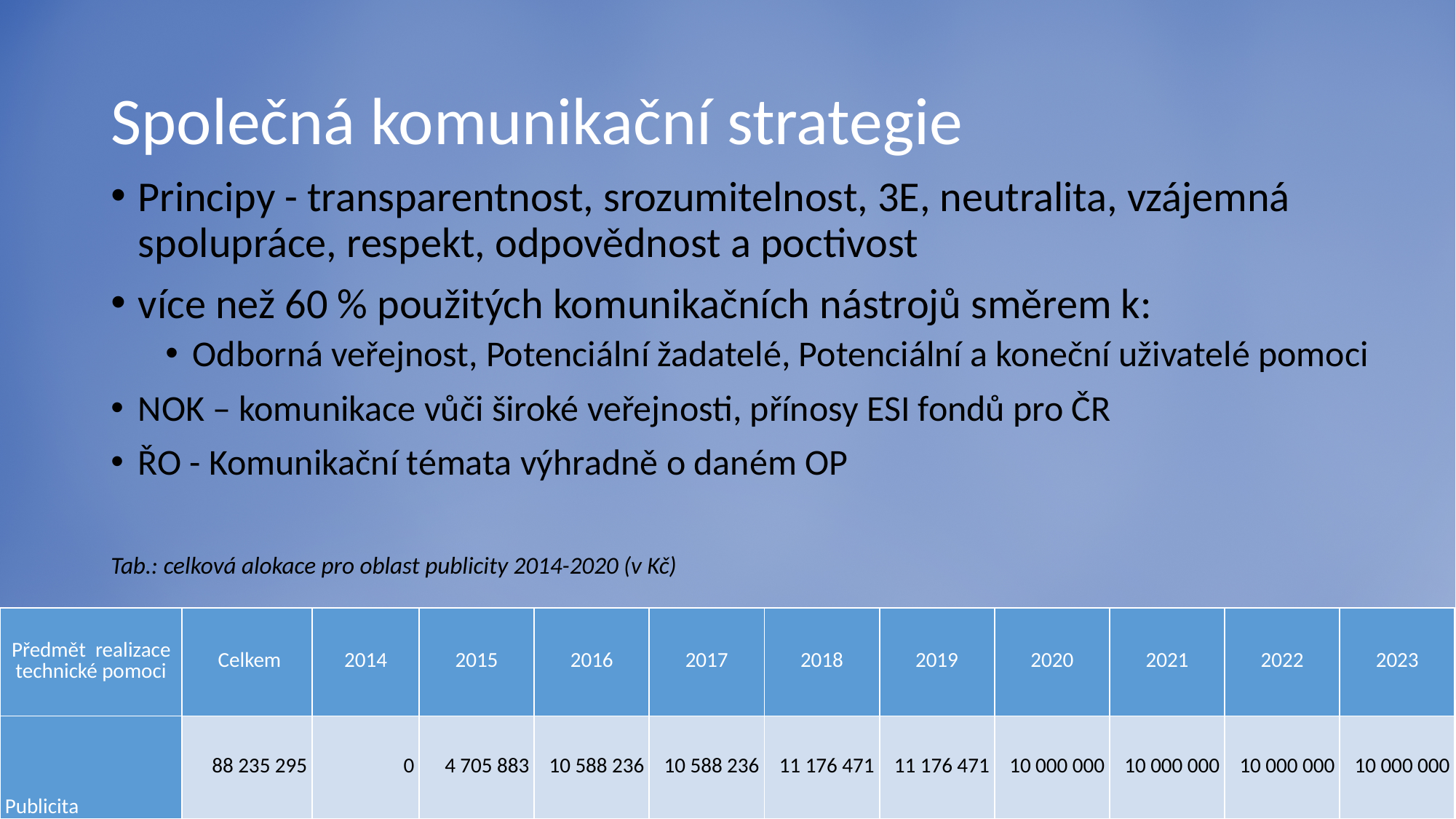

# Společná komunikační strategie
Principy - transparentnost, srozumitelnost, 3E, neutralita, vzájemná spolupráce, respekt, odpovědnost a poctivost
více než 60 % použitých komunikačních nástrojů směrem k:
Odborná veřejnost, Potenciální žadatelé, Potenciální a koneční uživatelé pomoci
NOK – komunikace vůči široké veřejnosti, přínosy ESI fondů pro ČR
ŘO - Komunikační témata výhradně o daném OP

Tab.: celková alokace pro oblast publicity 2014-2020 (v Kč)

| Předmět  realizace technické pomoci | Celkem | 2014 | 2015 | 2016 | 2017 | 2018 | 2019 | 2020 | 2021 | 2022 | 2023 |
| --- | --- | --- | --- | --- | --- | --- | --- | --- | --- | --- | --- |
| Publicita | 88 235 295 | 0 | 4 705 883 | 10 588 236 | 10 588 236 | 11 176 471 | 11 176 471 | 10 000 000 | 10 000 000 | 10 000 000 | 10 000 000 |